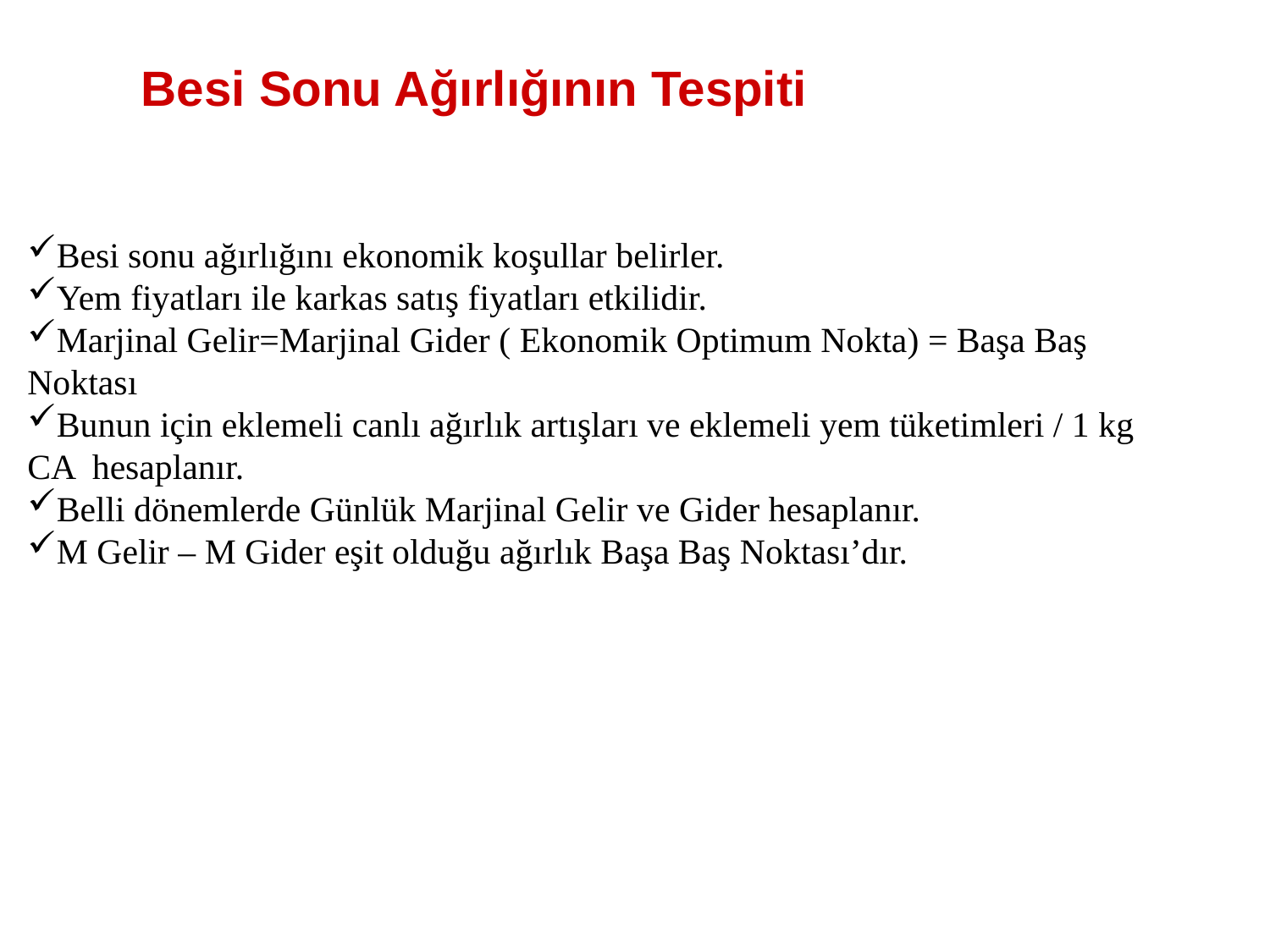

Besi Sonu Ağırlığının Tespiti
Besi sonu ağırlığını ekonomik koşullar belirler.
Yem fiyatları ile karkas satış fiyatları etkilidir.
Marjinal Gelir=Marjinal Gider ( Ekonomik Optimum Nokta) = Başa Baş Noktası
Bunun için eklemeli canlı ağırlık artışları ve eklemeli yem tüketimleri / 1 kg CA  hesaplanır.
Belli dönemlerde Günlük Marjinal Gelir ve Gider hesaplanır.
M Gelir – M Gider eşit olduğu ağırlık Başa Baş Noktası’dır.